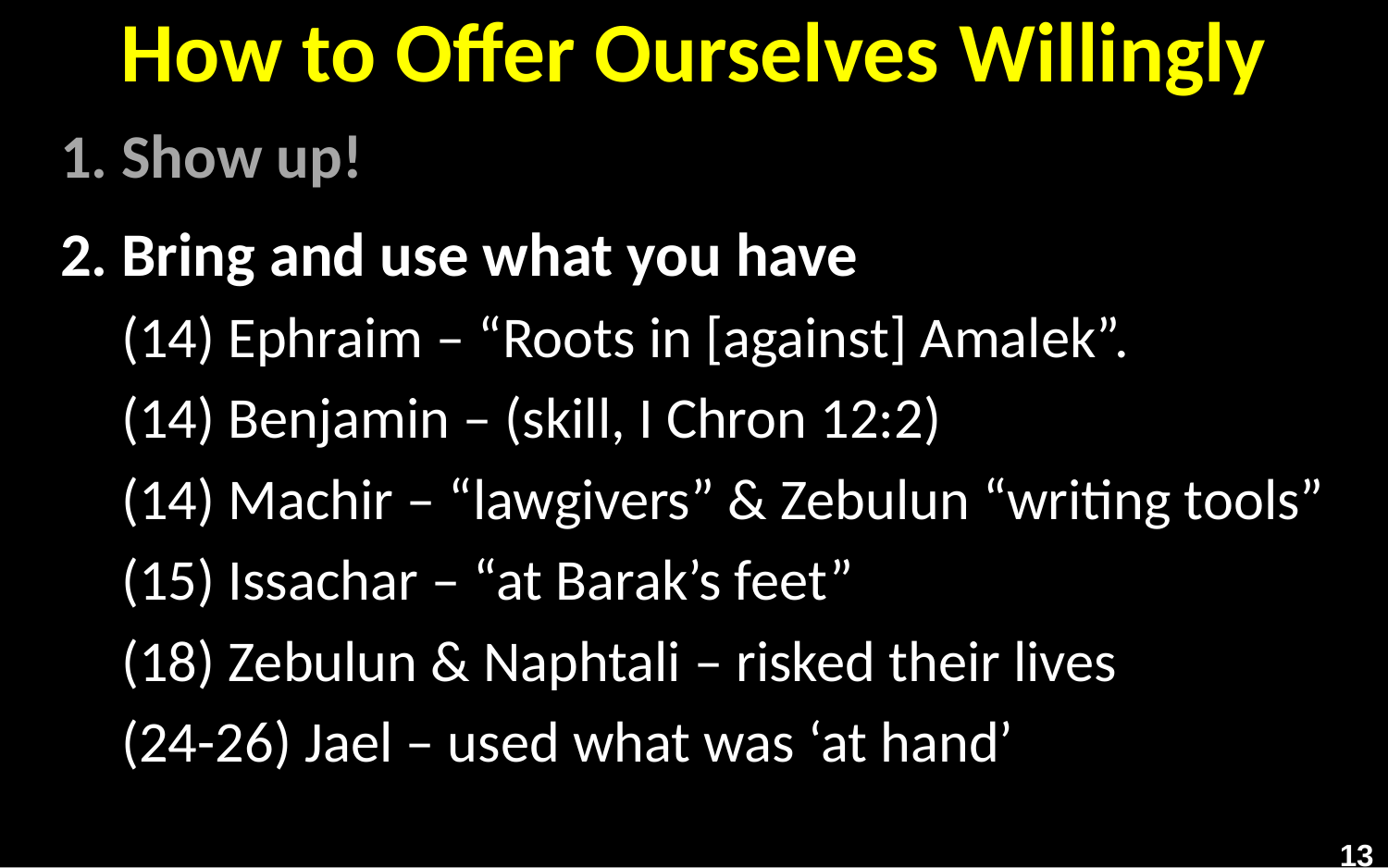

# How to Offer Ourselves Willingly
Show up!
Bring and use what you have
(14) Ephraim – “Roots in [against] Amalek”.
(14) Benjamin – (skill, I Chron 12:2)
(14) Machir – “lawgivers” & Zebulun “writing tools”
(15) Issachar – “at Barak’s feet”
(18) Zebulun & Naphtali – risked their lives
(24-26) Jael – used what was ‘at hand’
13